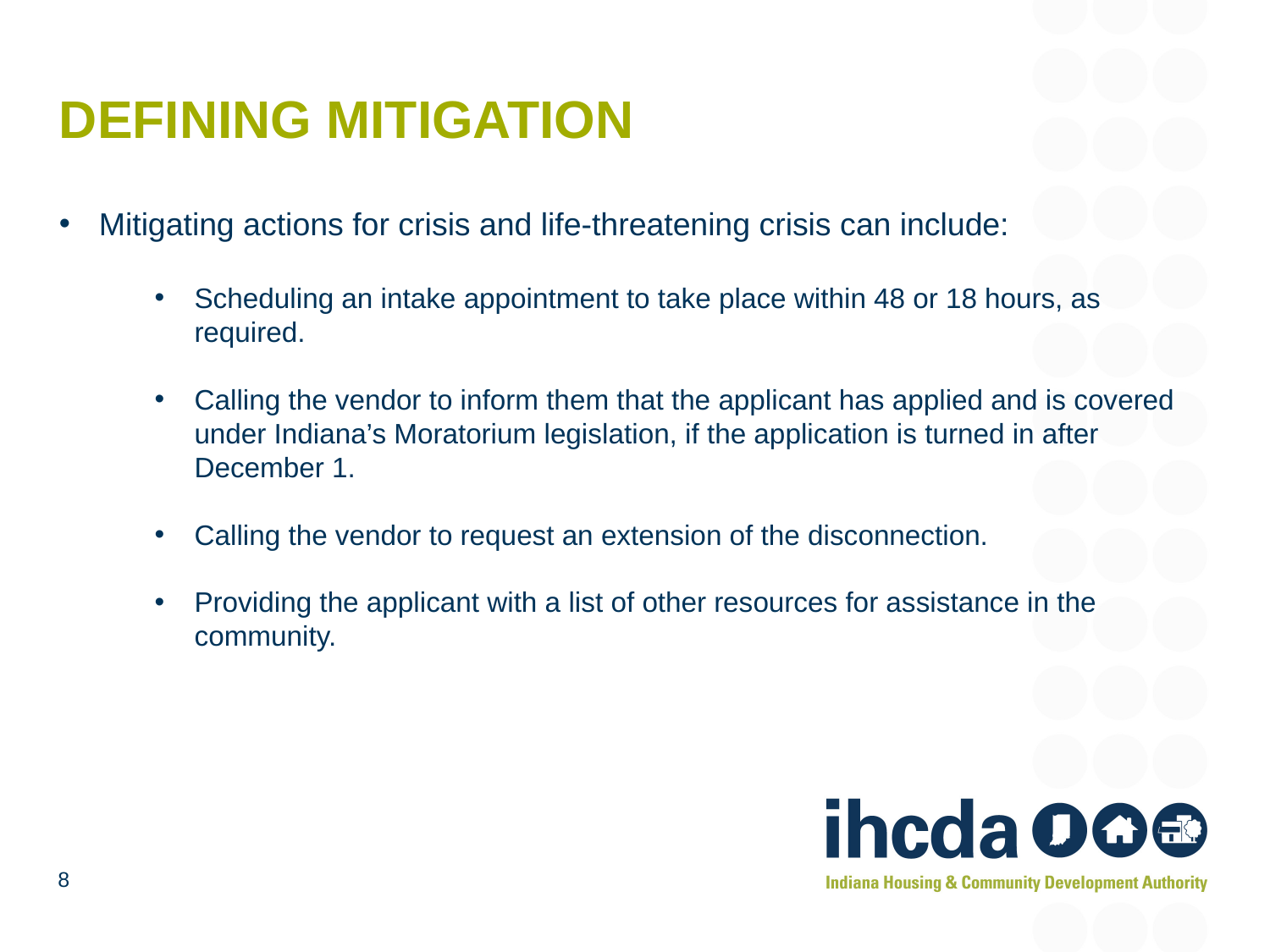

# Defining mitigation
Mitigating actions for crisis and life-threatening crisis can include:
Scheduling an intake appointment to take place within 48 or 18 hours, as required.
Calling the vendor to inform them that the applicant has applied and is covered under Indiana’s Moratorium legislation, if the application is turned in after December 1.
Calling the vendor to request an extension of the disconnection.
Providing the applicant with a list of other resources for assistance in the community.

8